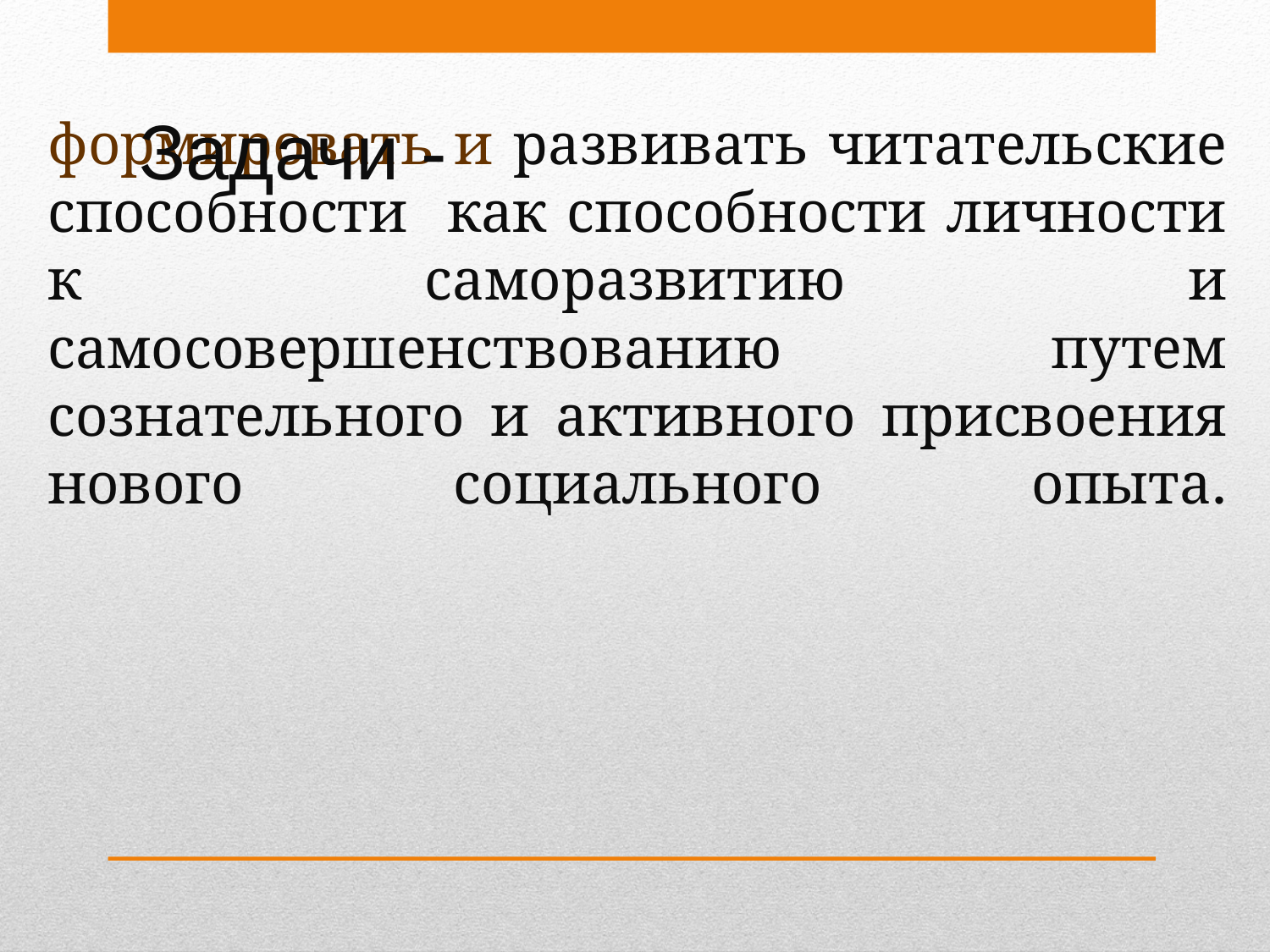

# формировать и развивать читательские способности  как способности личности к саморазвитию и самосовершенствованию путем сознательного и активного присвоения нового социального опыта.
Задачи -